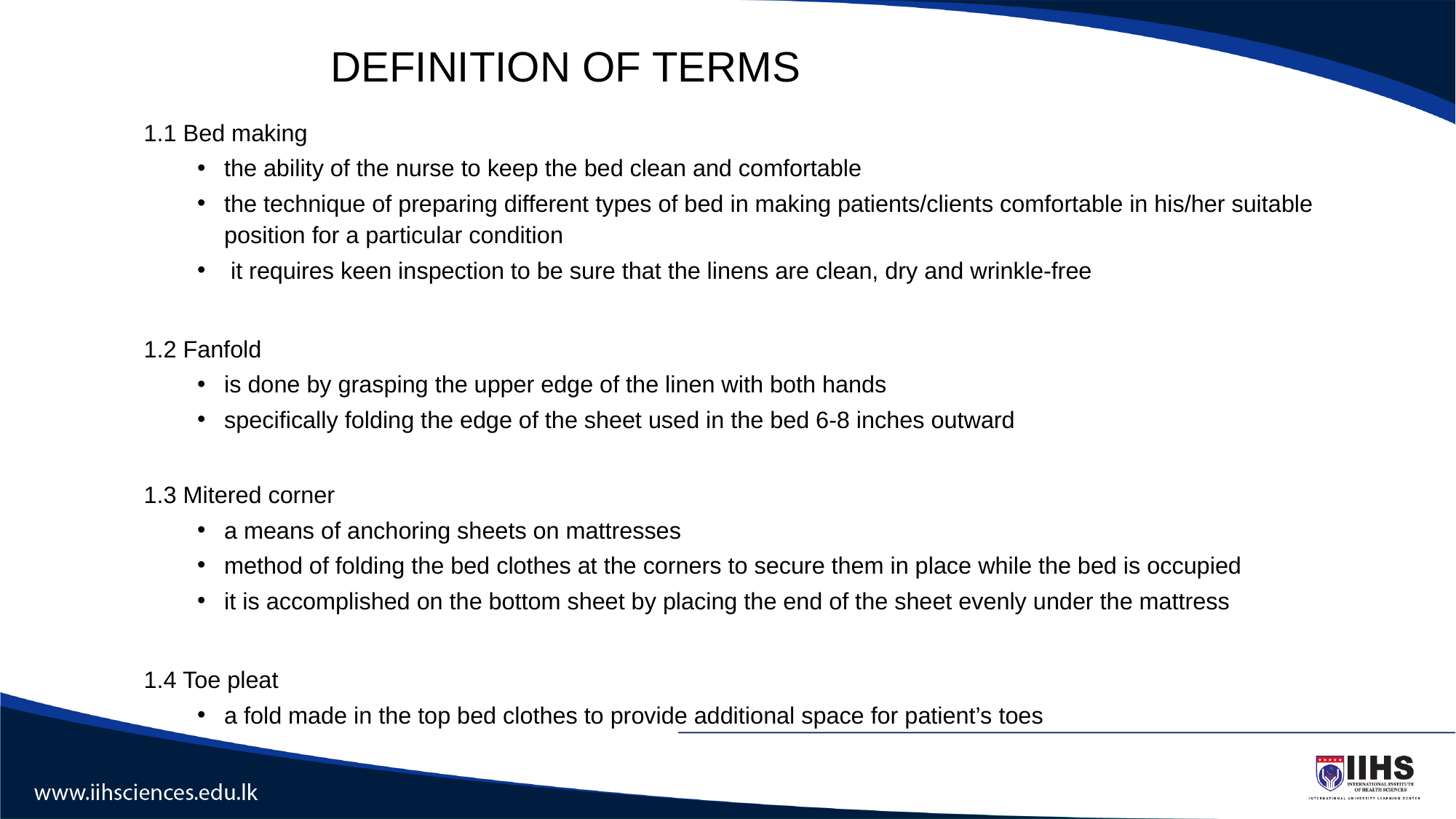

# DEFINITION OF TERMS
1.1 Bed making
the ability of the nurse to keep the bed clean and comfortable
the technique of preparing different types of bed in making patients/clients comfortable in his/her suitable position for a particular condition
 it requires keen inspection to be sure that the linens are clean, dry and wrinkle-free

1.2 Fanfold
is done by grasping the upper edge of the linen with both hands
specifically folding the edge of the sheet used in the bed 6-8 inches outward

1.3 Mitered corner
a means of anchoring sheets on mattresses
method of folding the bed clothes at the corners to secure them in place while the bed is occupied
it is accomplished on the bottom sheet by placing the end of the sheet evenly under the mattress

1.4 Toe pleat
a fold made in the top bed clothes to provide additional space for patient’s toes